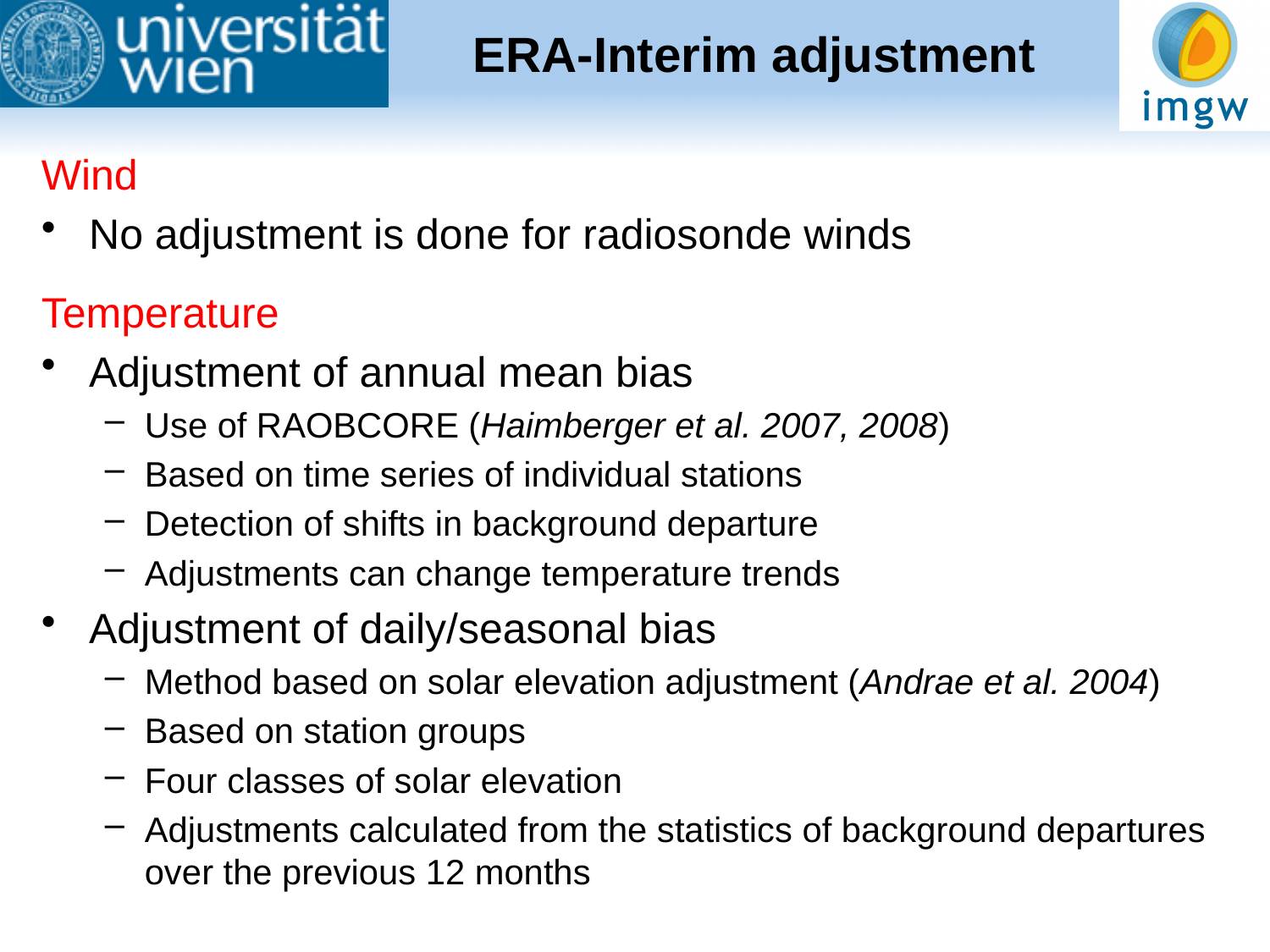

ERA-Interim adjustment

Wind
No adjustment is done for radiosonde winds

Temperature
Adjustment of annual mean bias
Use of RAOBCORE (Haimberger et al. 2007, 2008)
Based on time series of individual stations
Detection of shifts in background departure
Adjustments can change temperature trends
Adjustment of daily/seasonal bias
Method based on solar elevation adjustment (Andrae et al. 2004)
Based on station groups
Four classes of solar elevation
Adjustments calculated from the statistics of background departures over the previous 12 months